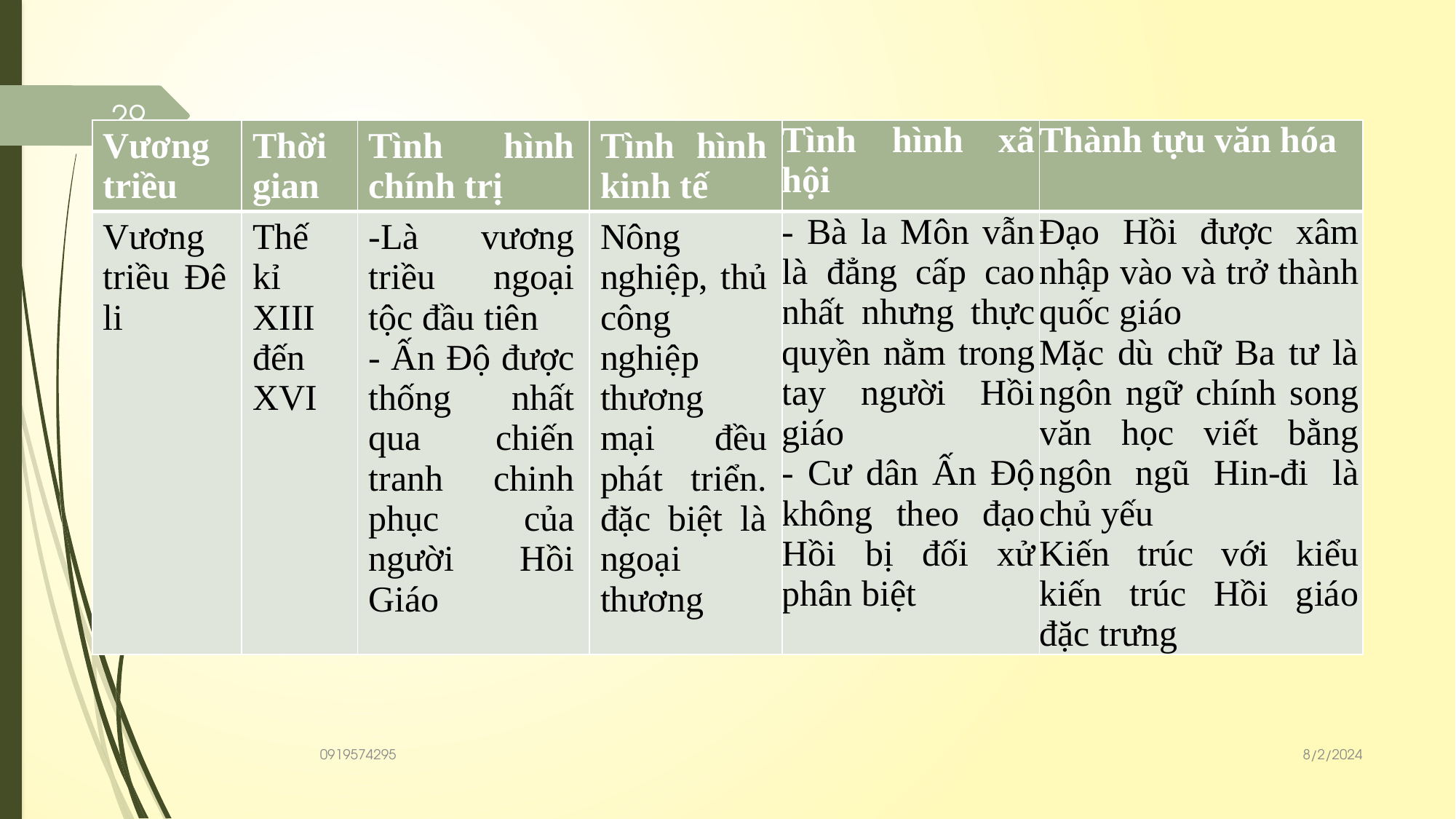

29
| Vương triều | Thời gian | Tình hình chính trị | Tình hình kinh tế | Tình hình xã hội | Thành tựu văn hóa |
| --- | --- | --- | --- | --- | --- |
| Vương triều Đê li | Thế kỉ XIII đến XVI | -Là vương triều ngoại tộc đầu tiên - Ấn Độ được thống nhất qua chiến tranh chinh phục của người Hồi Giáo | Nông nghiệp, thủ công nghiệp thương mại đều phát triển. đặc biệt là ngoại thương | - Bà la Môn vẫn là đẳng cấp cao nhất nhưng thực quyền nằm trong tay người Hồi giáo - Cư dân Ấn Độ không theo đạo Hồi bị đối xử phân biệt | Đạo Hồi được xâm nhập vào và trở thành quốc giáo Mặc dù chữ Ba tư là ngôn ngữ chính song văn học viết bằng ngôn ngũ Hin-đi là chủ yếu Kiến trúc với kiểu kiến trúc Hồi giáo đặc trưng |
8/2/2024
0919574295